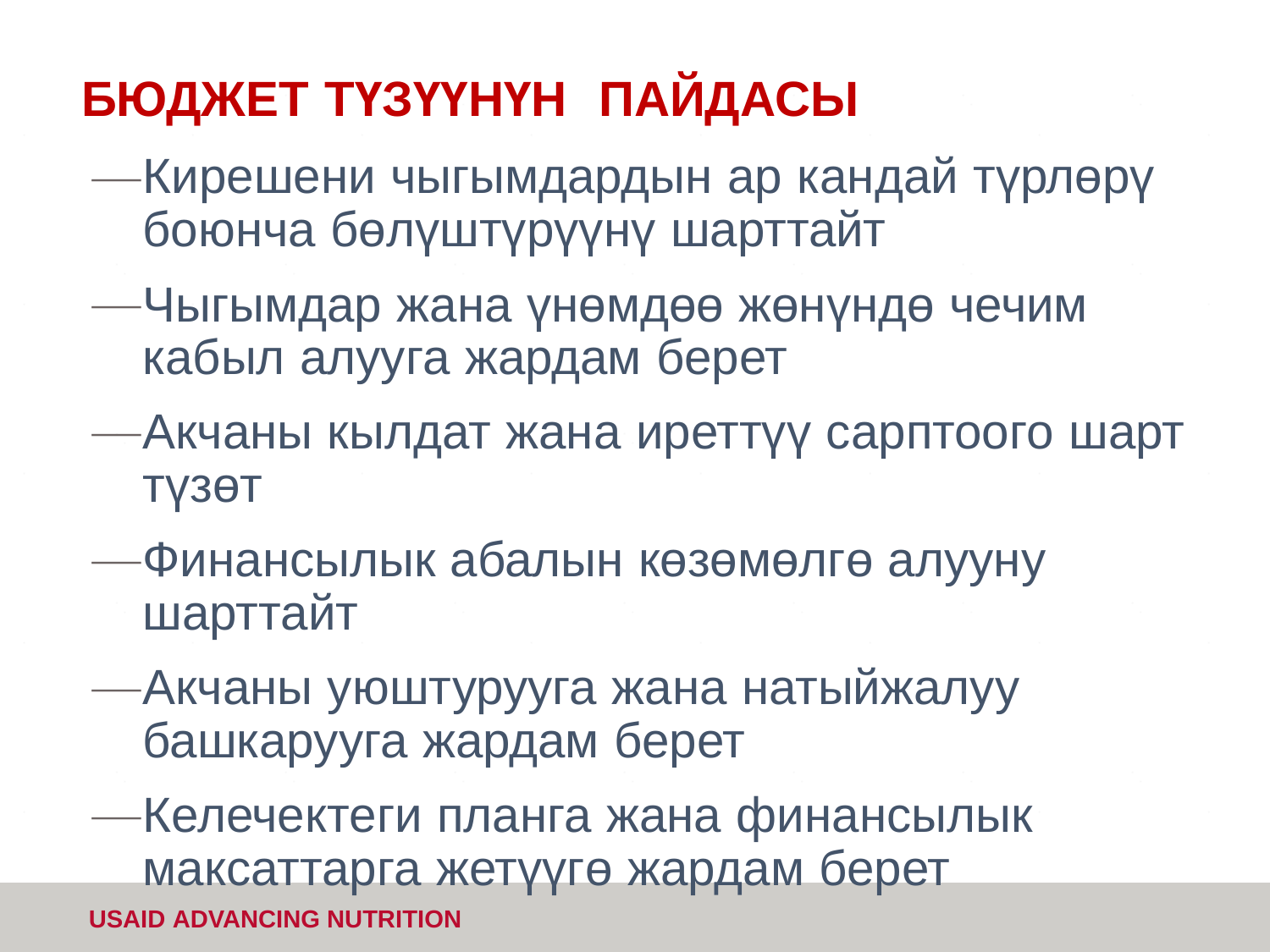

# БЮДЖЕТ ТҮЗҮҮНҮН  ПАЙДАСЫ
Кирешени чыгымдардын ар кандай түрлөрү боюнча бөлүштүрүүнү шарттайт
Чыгымдар жана үнөмдөө жөнүндө чечим кабыл алууга жардам берет
Акчаны кылдат жана иреттүү сарптоого шарт түзөт
Финансылык абалын көзөмөлгө алууну шарттайт
Акчаны уюштурууга жана натыйжалуу башкарууга жардам берет
Келечектеги планга жана финансылык максаттарга жетүүгө жардам берет